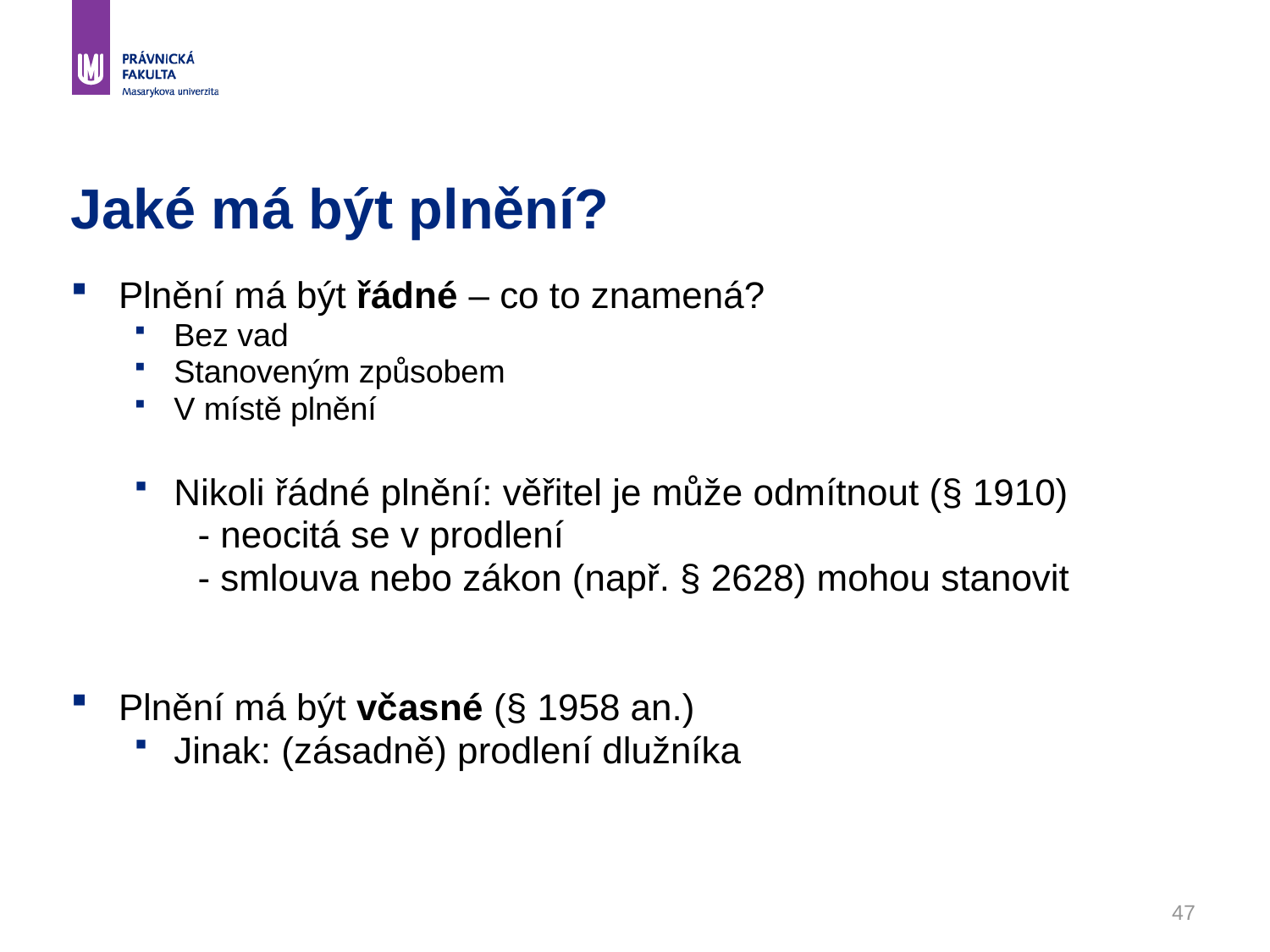

# Jaké má být plnění?
Plnění má být řádné – co to znamená?
Bez vad
Stanoveným způsobem
V místě plnění

Nikoli řádné plnění: věřitel je může odmítnout (§ 1910)
- neocitá se v prodlení
- smlouva nebo zákon (např. § 2628) mohou stanovit

Plnění má být včasné (§ 1958 an.)
Jinak: (zásadně) prodlení dlužníka
47